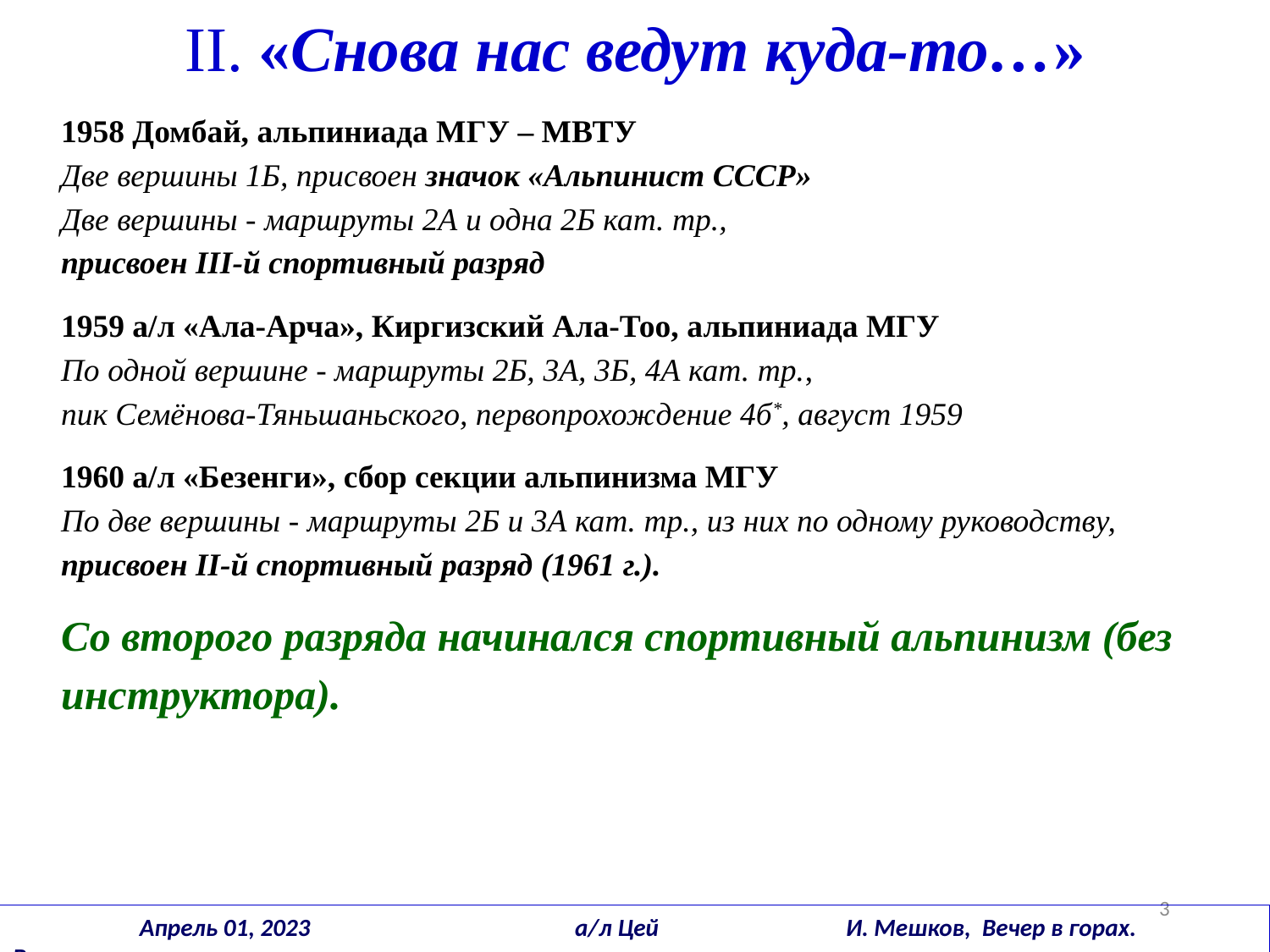

II. «Снова нас ведут куда-то…»
1958 Домбай, альпиниада МГУ – МВТУ
Две вершины 1Б, присвоен значок «Альпинист СССР»
Две вершины - маршруты 2А и одна 2Б кат. тр.,
присвоен III-й спортивный разряд

1959 а/л «Ала-Арча», Киргизский Ала-Тоо, альпиниада МГУ
По одной вершине - маршруты 2Б, 3А, 3Б, 4А кат. тр.,
пик Семёнова-Тяньшаньского, первопрохождение 4б*, август 1959

1960 а/л «Безенги», сбор секции альпинизма МГУ
По две вершины - маршруты 2Б и 3А кат. тр., из них по одному руководству,
присвоен II-й спортивный разряд (1961 г.).

Со второго разряда начинался спортивный альпинизм (без инструктора).

3
	Апрель 01, 2023 	                                 а/л Цей                                  И. Мешков,  Вечер в горах. Воспоминания